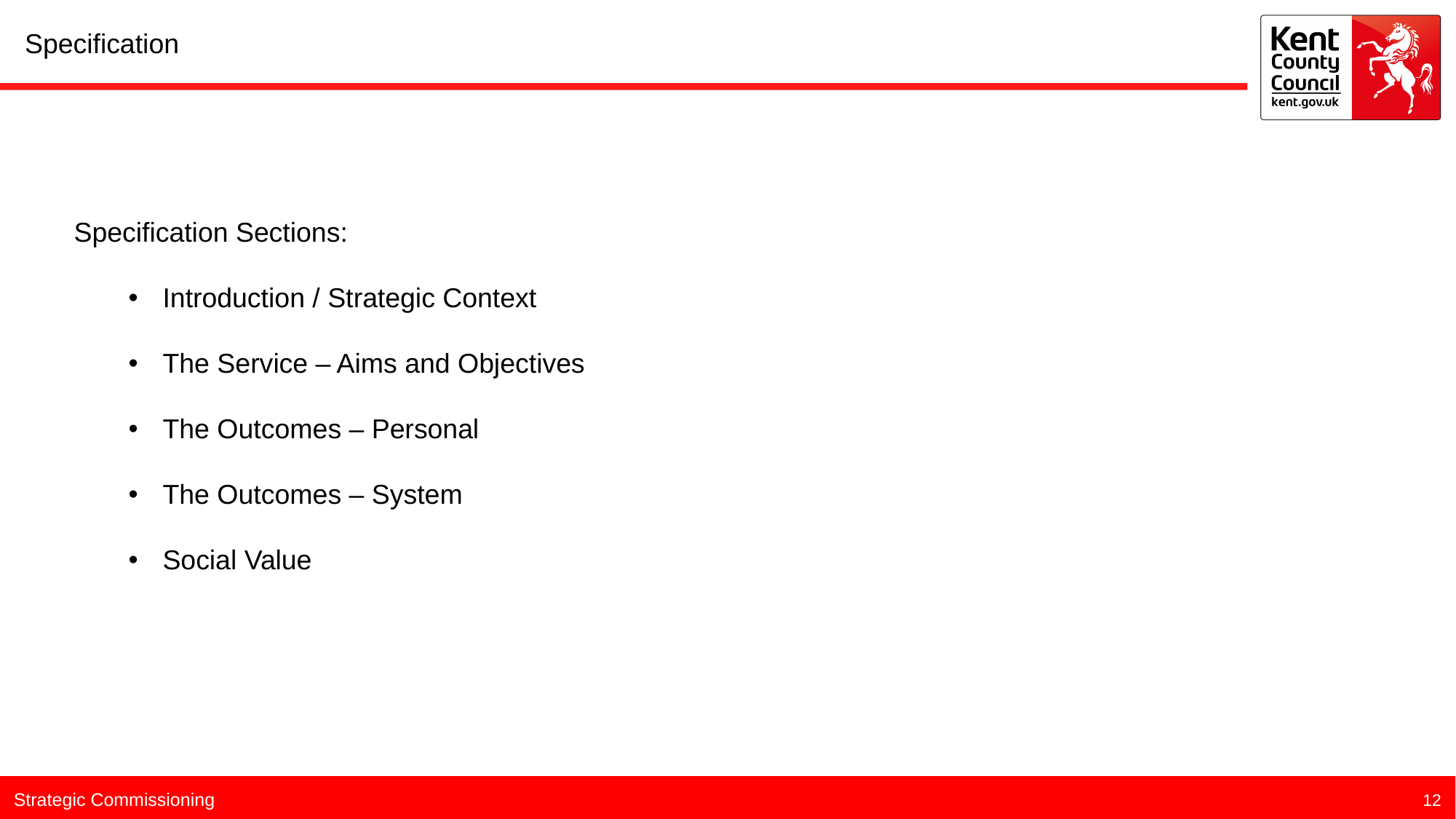

Specification
Specification Sections:

Introduction / Strategic Context

The Service – Aims and Objectives

The Outcomes – Personal

The Outcomes – System

Social Value

12